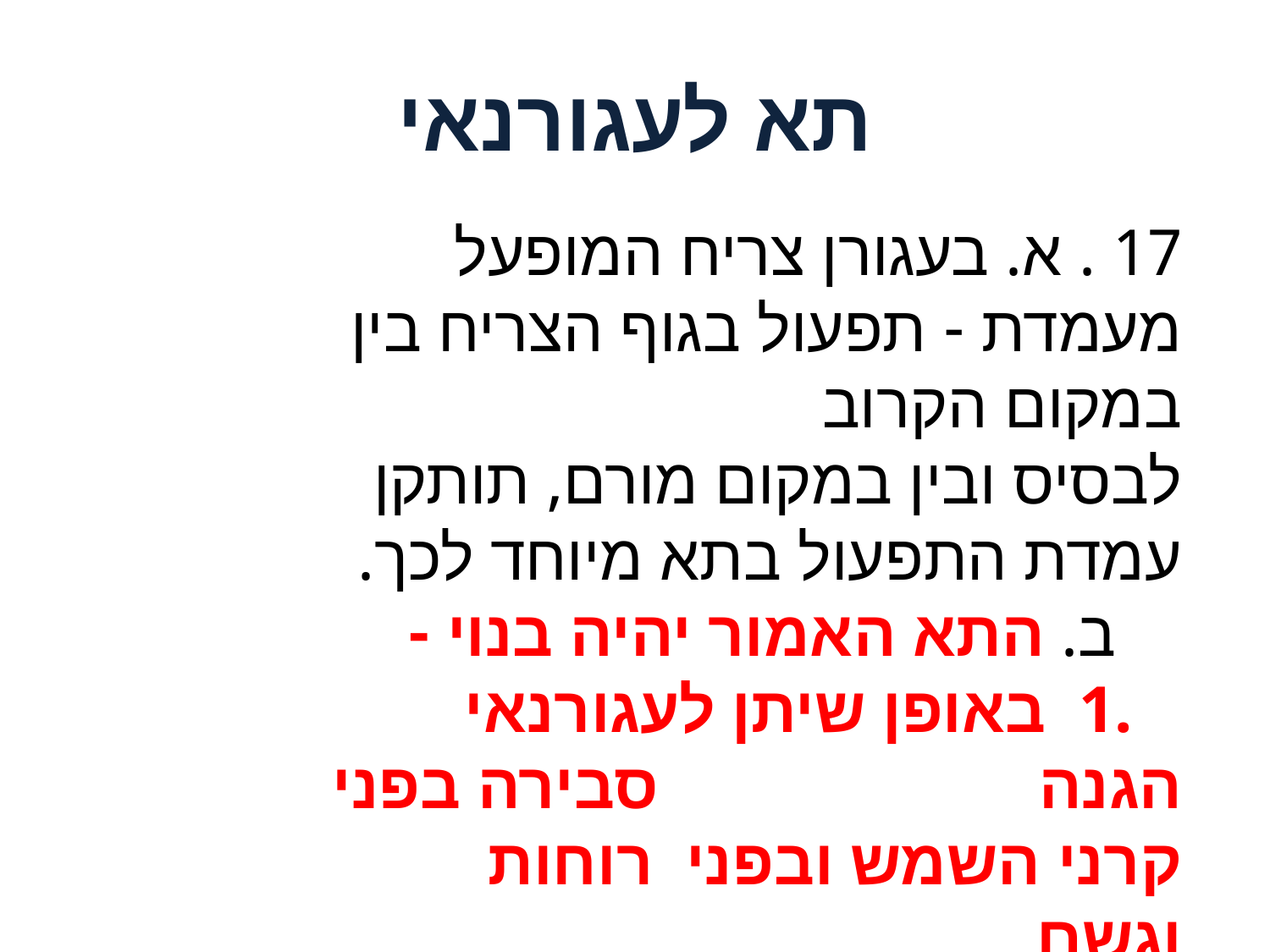

# תא לעגורנאי
17 . א. בעגורן צריח המופעל מעמדת - תפעול בגוף הצריח בין במקום הקרוב
לבסיס ובין במקום מורם, תותקן עמדת התפעול בתא מיוחד לכך.
    ב. התא האמור יהיה בנוי -
   .1  באופן שיתן לעגורנאי הגנה                       	סבירה בפני קרני השמש ובפני  רוחות   וגשם.
.